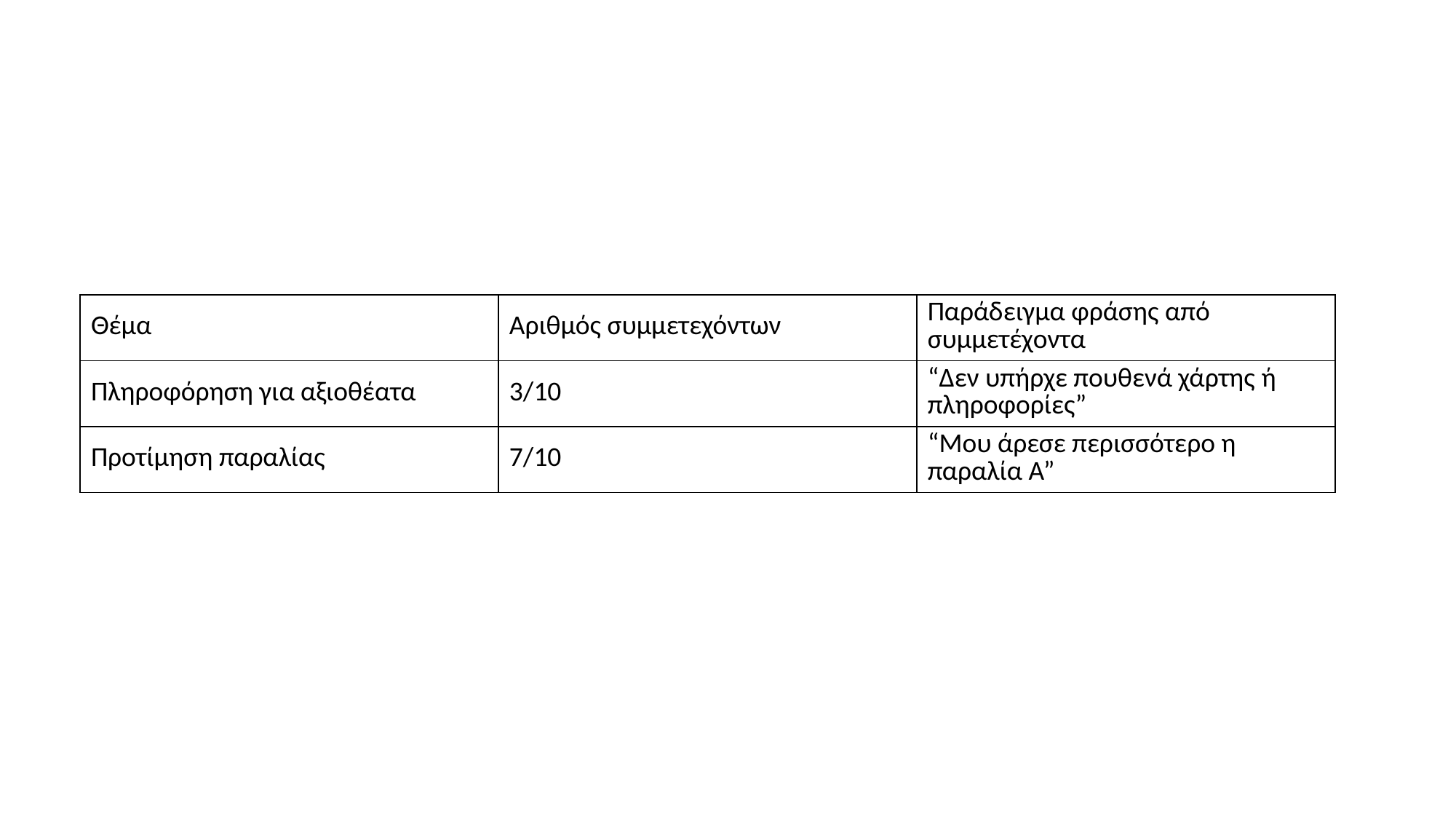

| Θέμα | Αριθμός συμμετεχόντων | Παράδειγμα φράσης από συμμετέχοντα |
| --- | --- | --- |
| Πληροφόρηση για αξιοθέατα | 3/10 | “Δεν υπήρχε πουθενά χάρτης ή πληροφορίες” |
| Προτίμηση παραλίας | 7/10 | “Μου άρεσε περισσότερο η παραλία Α” |